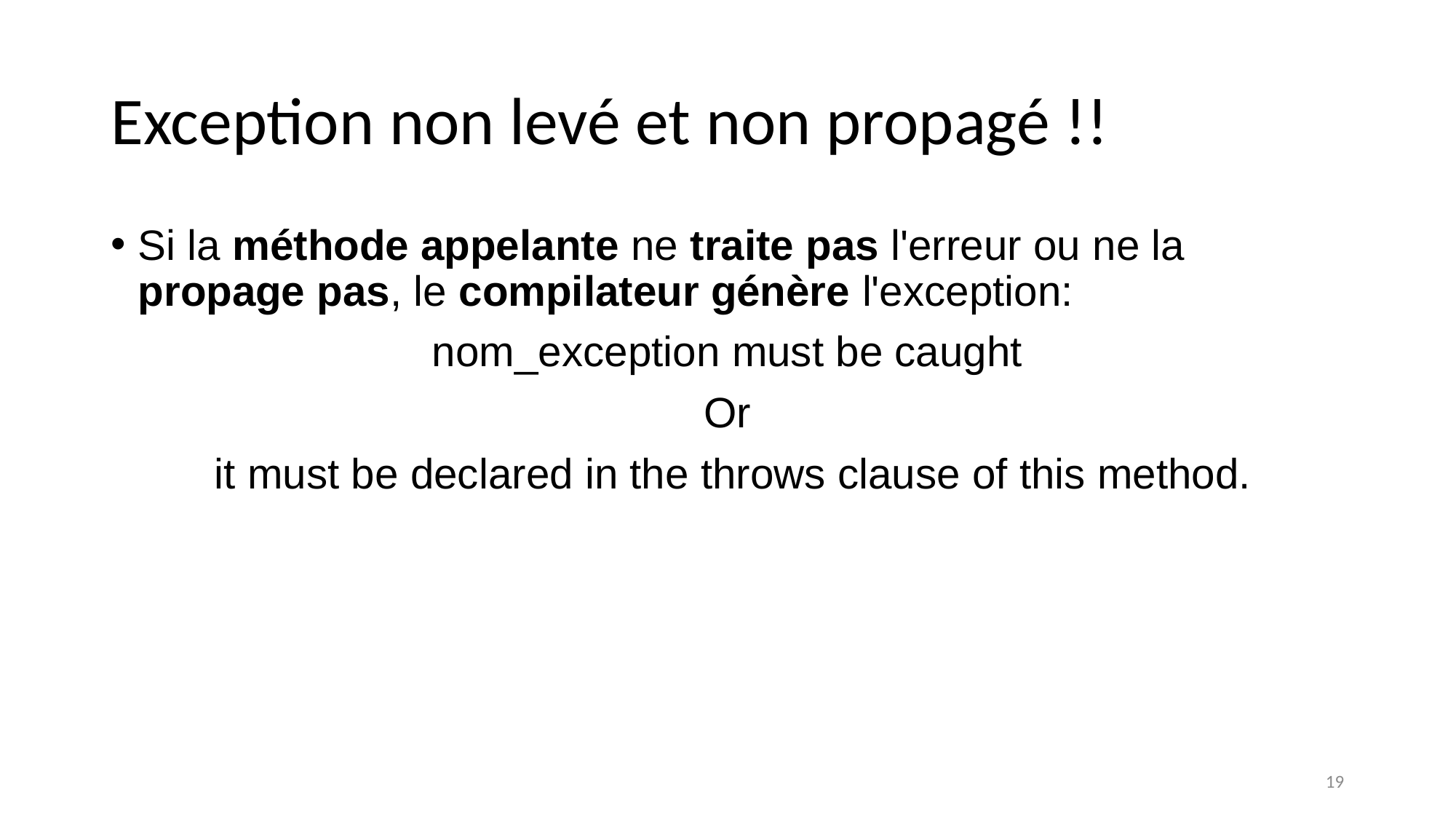

# Exception non levé et non propagé !!
Si la méthode appelante ne traite pas l'erreur ou ne la propage pas, le compilateur génère l'exception:
 nom_exception must be caught
Or
 it must be declared in the throws clause of this method.
19